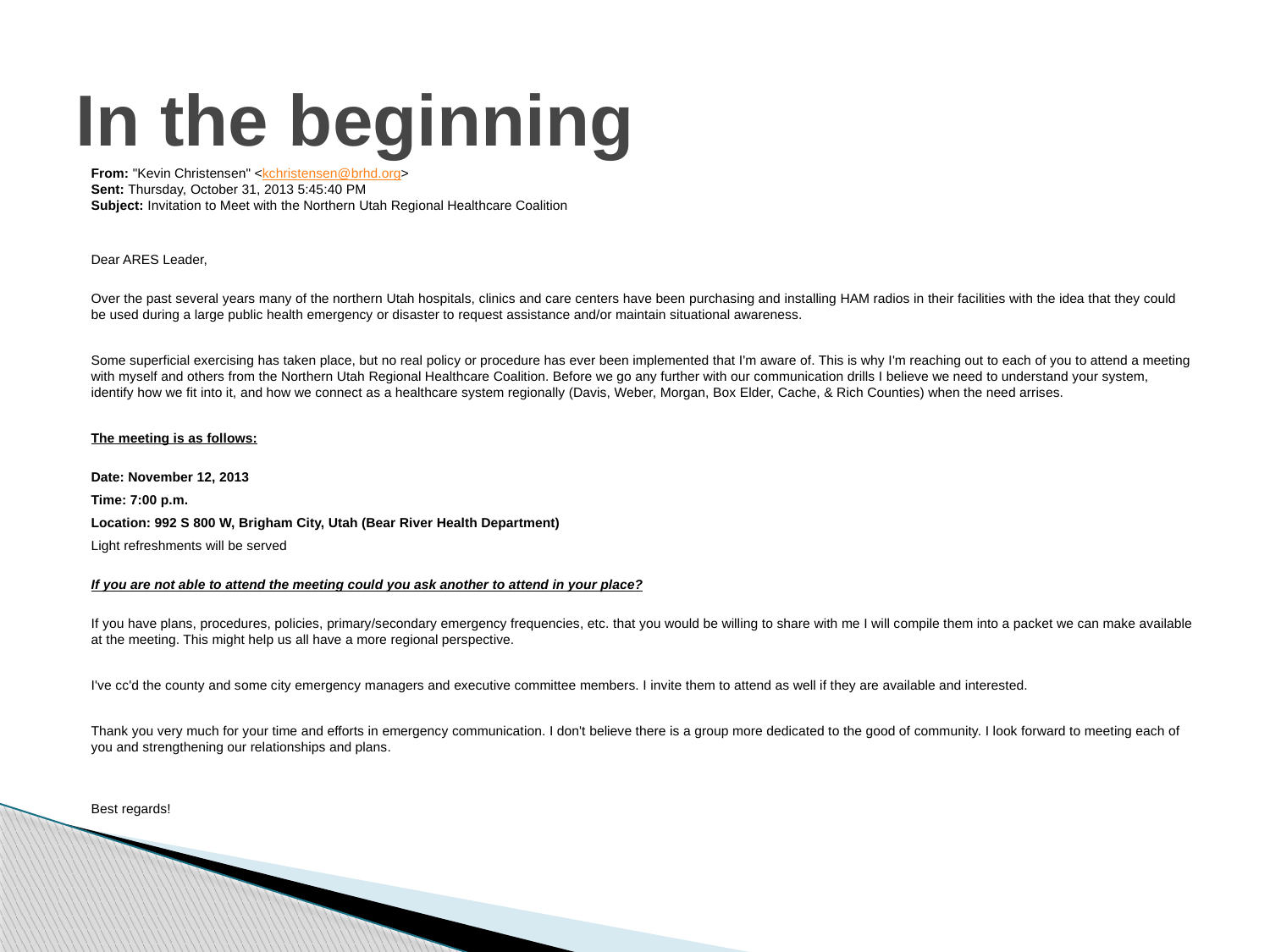

# In the beginning
From: "Kevin Christensen" <kchristensen@brhd.org>
Sent: Thursday, October 31, 2013 5:45:40 PM
Subject: Invitation to Meet with the Northern Utah Regional Healthcare Coalition
Dear ARES Leader,
Over the past several years many of the northern Utah hospitals, clinics and care centers have been purchasing and installing HAM radios in their facilities with the idea that they could be used during a large public health emergency or disaster to request assistance and/or maintain situational awareness.

Some superficial exercising has taken place, but no real policy or procedure has ever been implemented that I'm aware of. This is why I'm reaching out to each of you to attend a meeting with myself and others from the Northern Utah Regional Healthcare Coalition. Before we go any further with our communication drills I believe we need to understand your system, identify how we fit into it, and how we connect as a healthcare system regionally (Davis, Weber, Morgan, Box Elder, Cache, & Rich Counties) when the need arrises.

The meeting is as follows:
Date: November 12, 2013
Time: 7:00 p.m.
Location: 992 S 800 W, Brigham City, Utah (Bear River Health Department)
Light refreshments will be served
If you are not able to attend the meeting could you ask another to attend in your place?
If you have plans, procedures, policies, primary/secondary emergency frequencies, etc. that you would be willing to share with me I will compile them into a packet we can make available at the meeting. This might help us all have a more regional perspective.

I've cc'd the county and some city emergency managers and executive committee members. I invite them to attend as well if they are available and interested.

Thank you very much for your time and efforts in emergency communication. I don't believe there is a group more dedicated to the good of community. I look forward to meeting each of you and strengthening our relationships and plans.

Best regards!